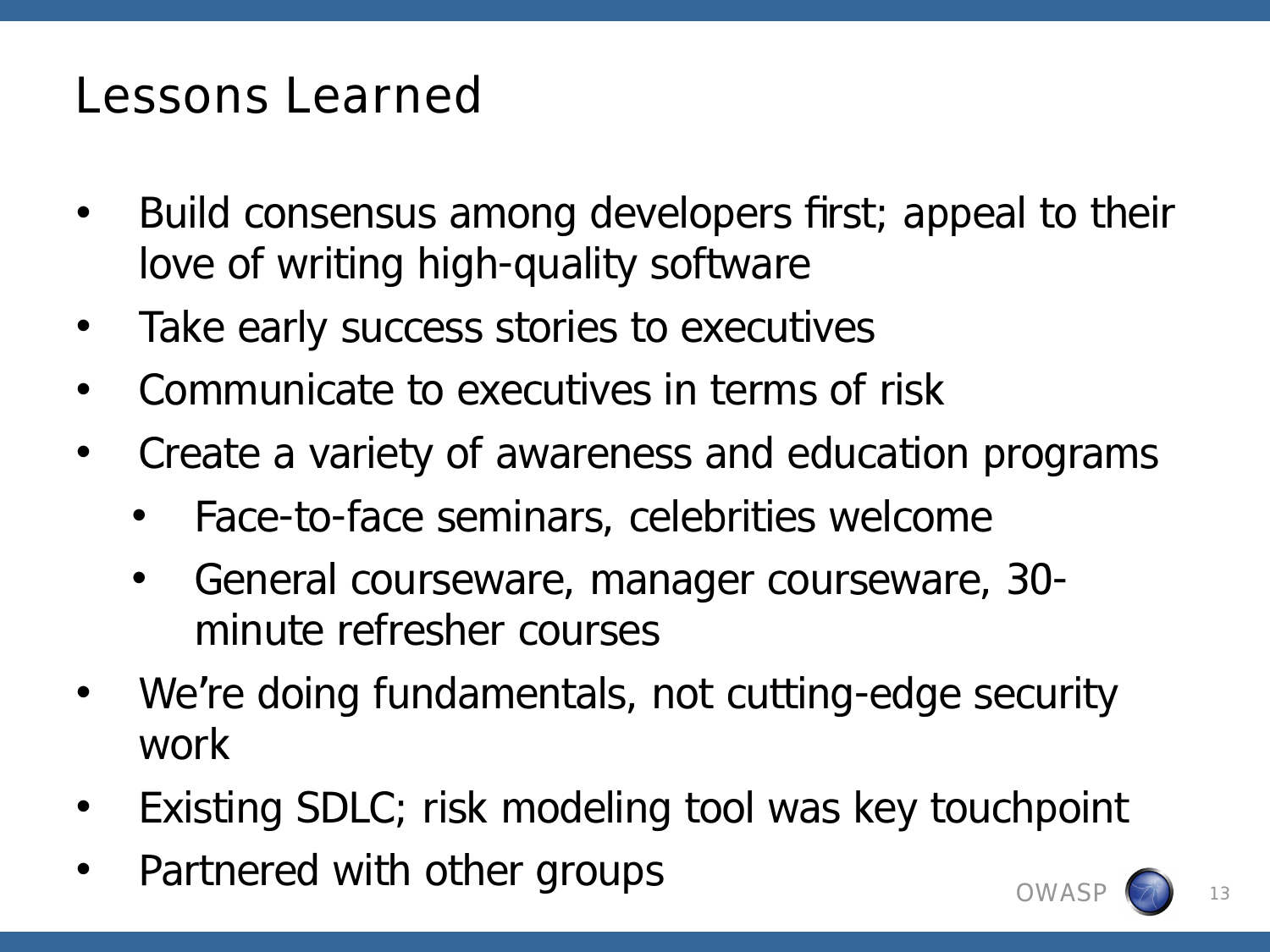

Lessons Learned
Build consensus among developers first; appeal to their love of writing high-quality software
Take early success stories to executives
Communicate to executives in terms of risk
Create a variety of awareness and education programs
Face-to-face seminars, celebrities welcome
General courseware, manager courseware, 30-minute refresher courses
We’re doing fundamentals, not cutting-edge security work
Existing SDLC; risk modeling tool was key touchpoint
Partnered with other groups

13